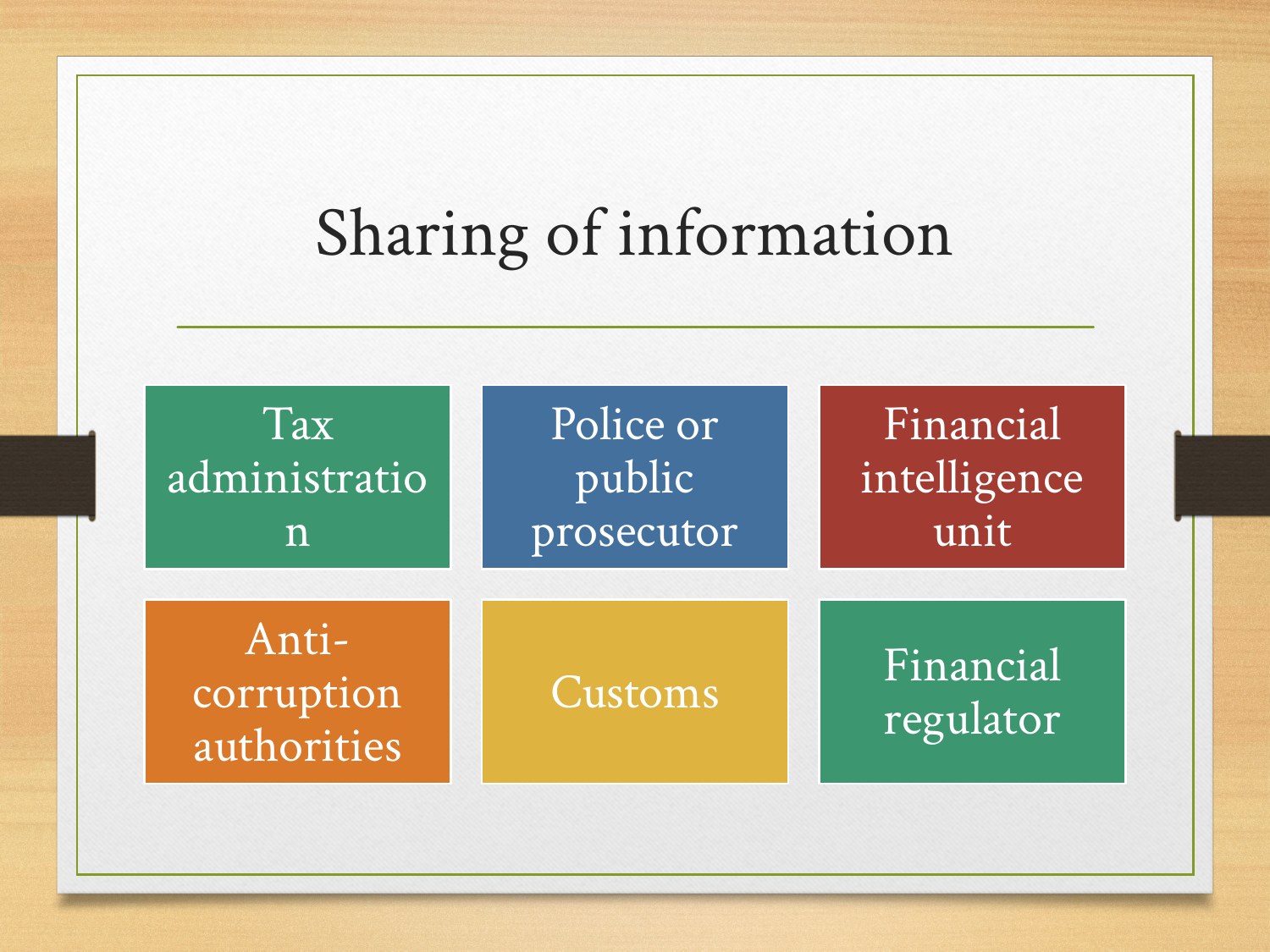

# Sharing of information
Tax administration
Police or public prosecutor
Financial intelligence unit
Anti-corruption authorities
Customs
Financial regulator